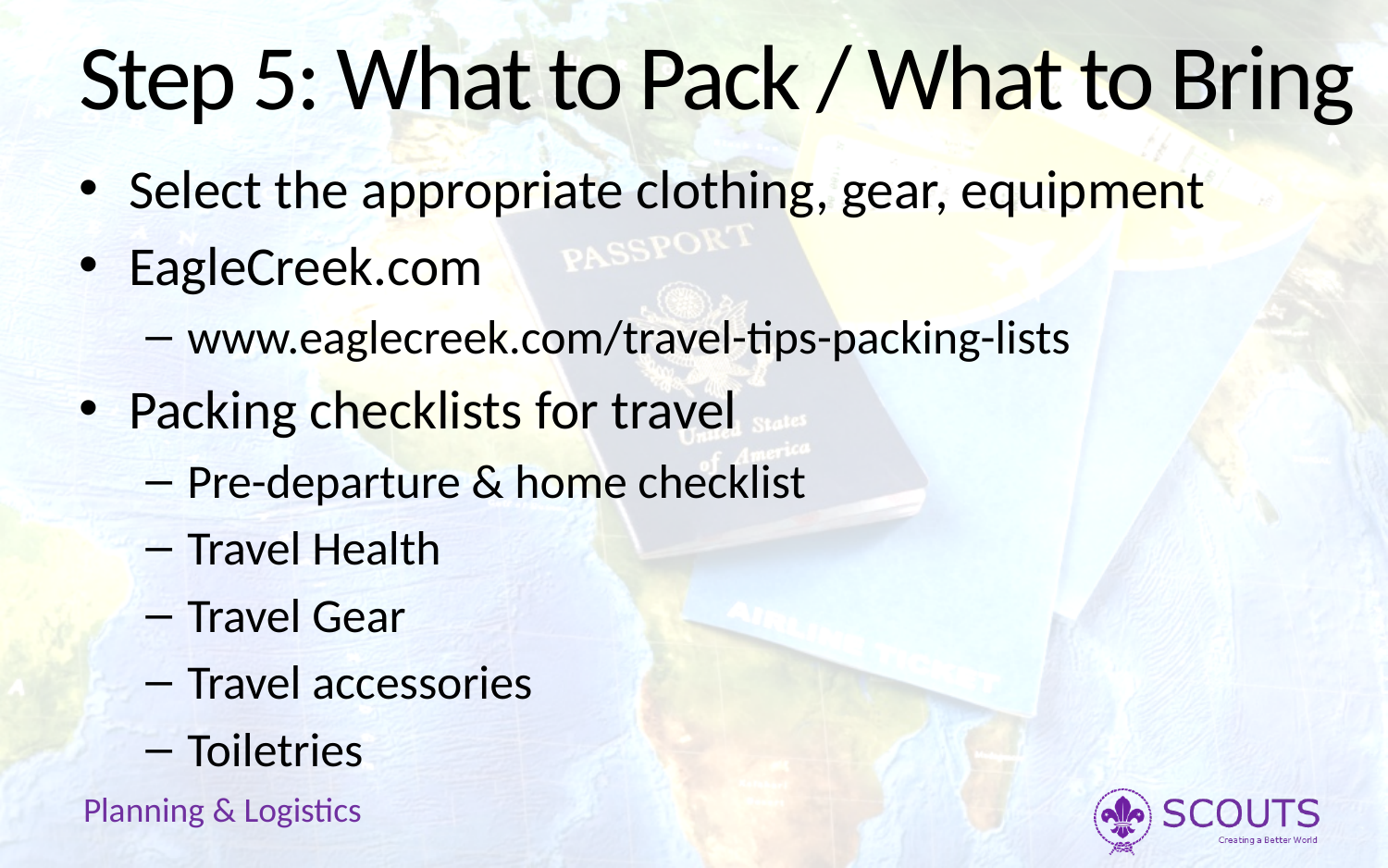

# Step 5: What to Pack / What to Bring
Select the appropriate clothing, gear, equipment
EagleCreek.com
www.eaglecreek.com/travel-tips-packing-lists
Packing checklists for travel
Pre-departure & home checklist
Travel Health
Travel Gear
Travel accessories
Toiletries
Planning & Logistics